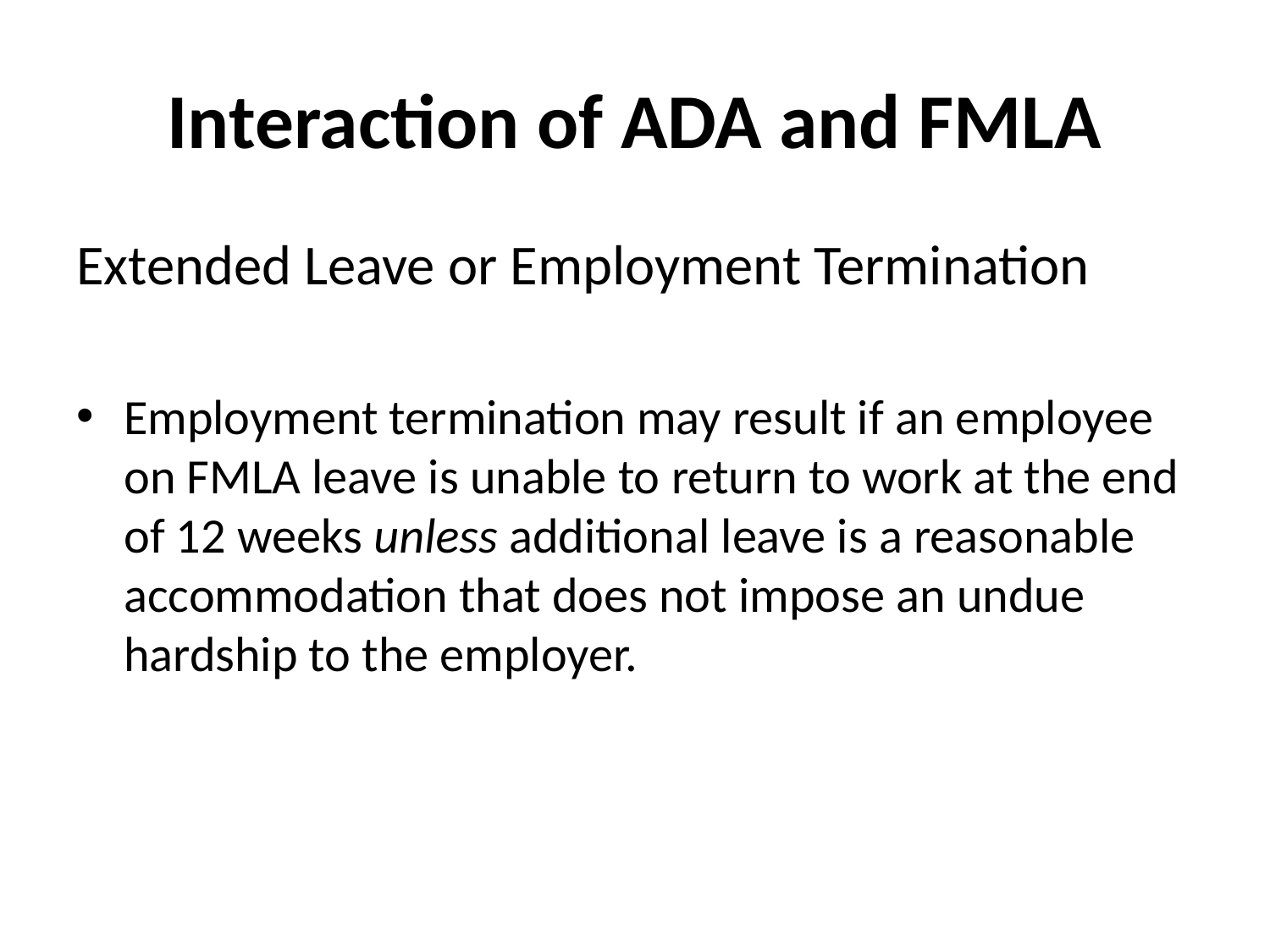

# Interaction of ADA and FMLA
Extended Leave or Employment Termination

Employment termination may result if an employee on FMLA leave is unable to return to work at the end of 12 weeks unless additional leave is a reasonable accommodation that does not impose an undue hardship to the employer.